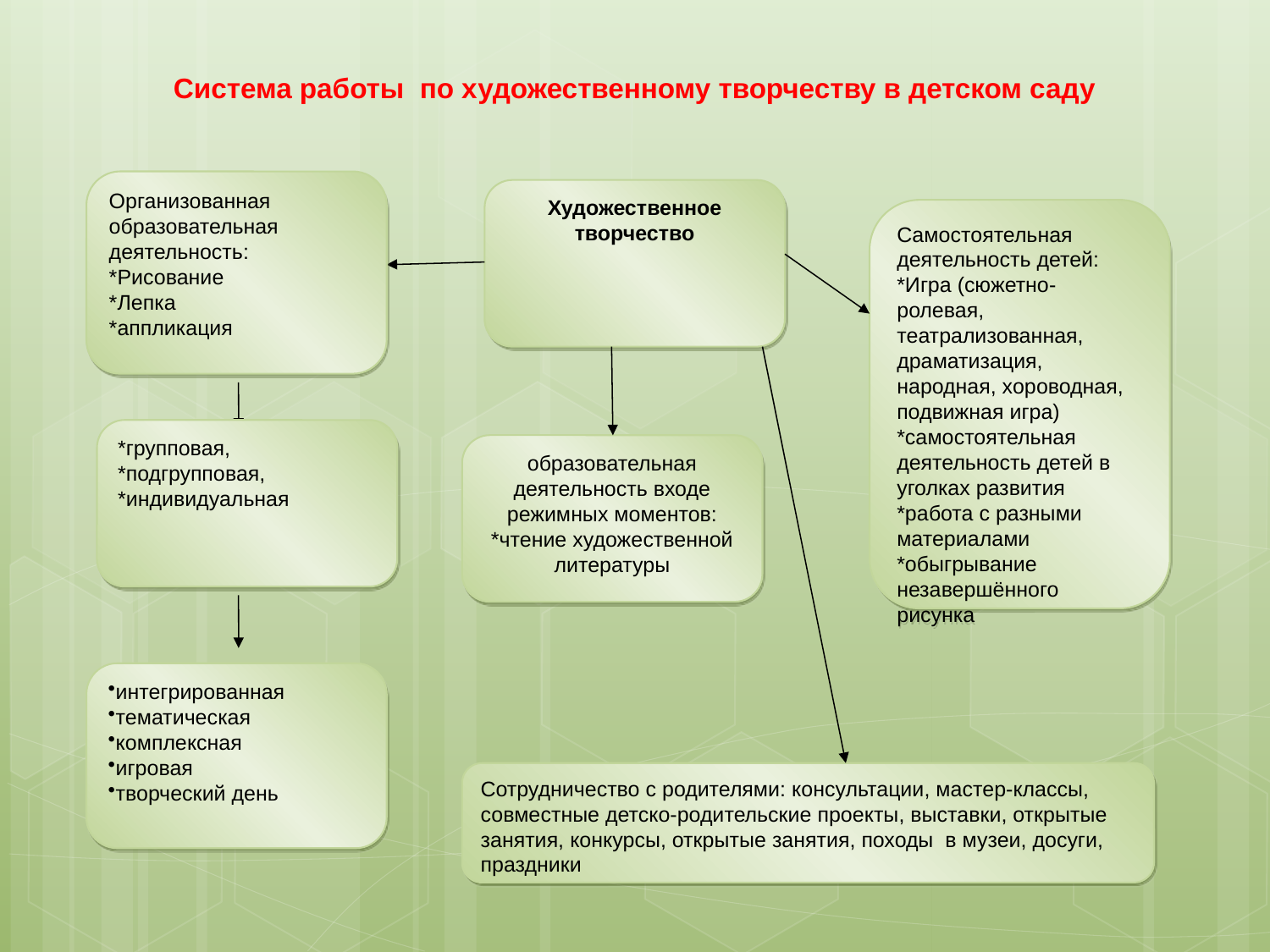

Система работы  по художественному творчеству в детском саду

Организованная образовательная деятельность:
*Рисование
*Лепка
*аппликация

Художественное творчество

Самостоятельная деятельность детей:
*Игра (сюжетно-ролевая, театрализованная, драматизация, народная, хороводная, подвижная игра)
*самостоятельная деятельность детей в уголках развития
*работа с разными материалами
*обыгрывание незавершённого рисунка

*групповая,
*подгрупповая,
*индивидуальная

образовательная деятельность входе режимных моментов:
*чтение художественной литературы

интегрированная
тематическая
комплексная
игровая
творческий день

Сотрудничество с родителями: консультации, мастер-классы, совместные детско-родительские проекты, выставки, открытые занятия, конкурсы, открытые занятия, походы  в музеи, досуги, праздники